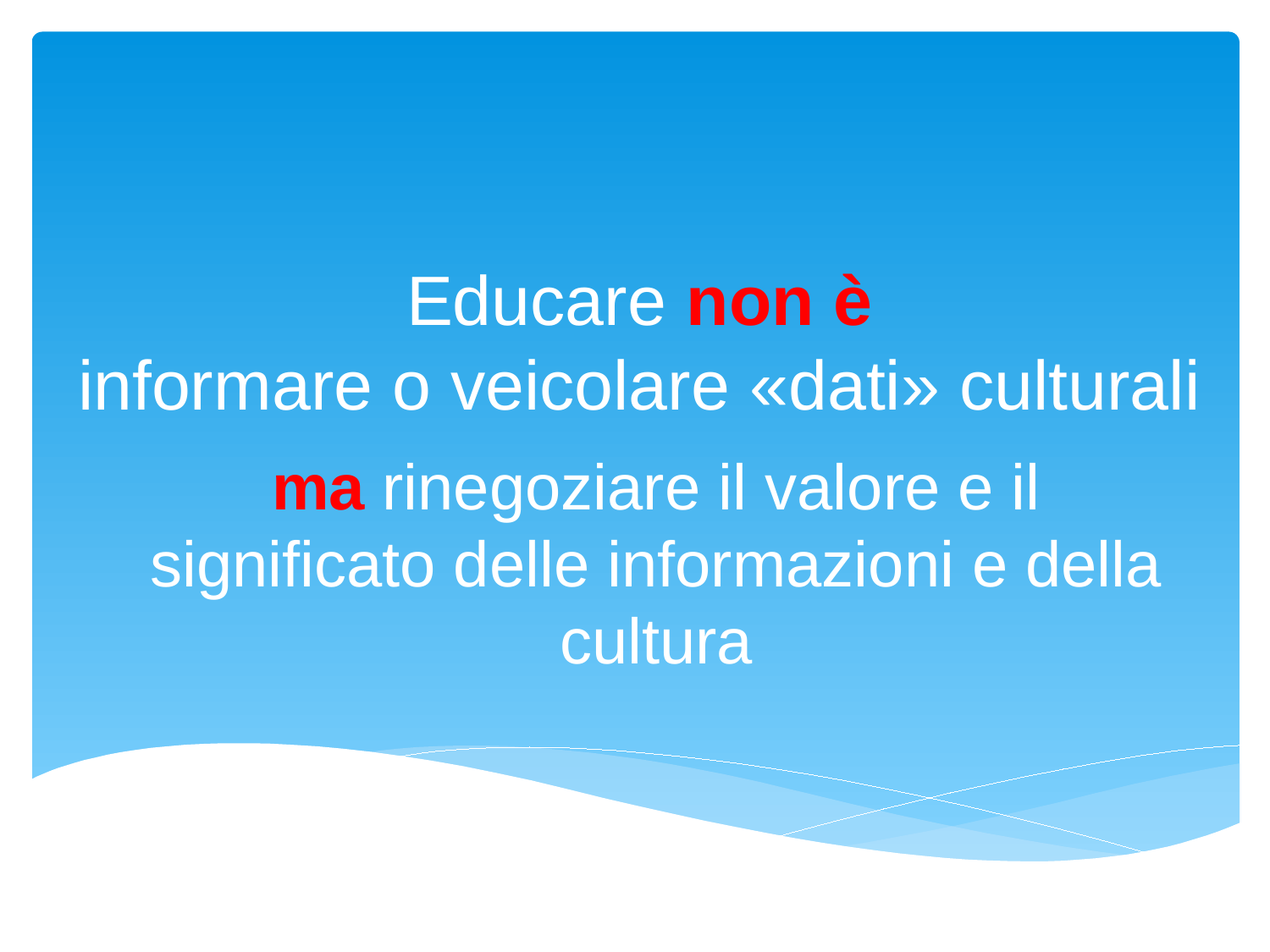

# Educare non è informare o veicolare «dati» culturali
ma rinegoziare il valore e il significato delle informazioni e della cultura